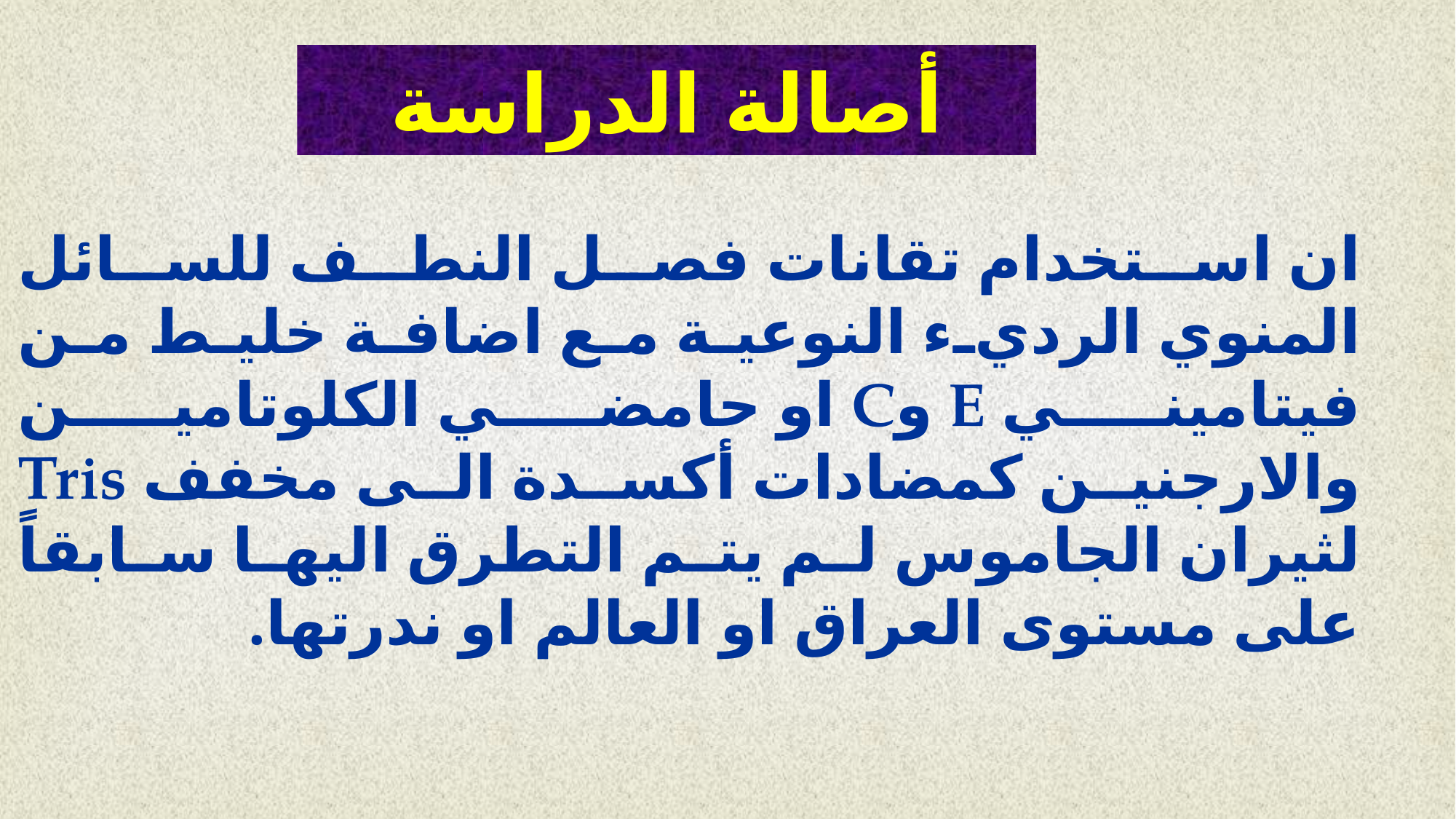

أصالة الدراسة
ان استخدام تقانات فصل النطف للسائل المنوي الرديء النوعية مع اضافة خليط من فيتاميني E وC او حامضي الكلوتامين والارجنين كمضادات أكسدة الى مخفف Tris لثيران الجاموس لم يتم التطرق اليها سابقاً على مستوى العراق او العالم او ندرتها.